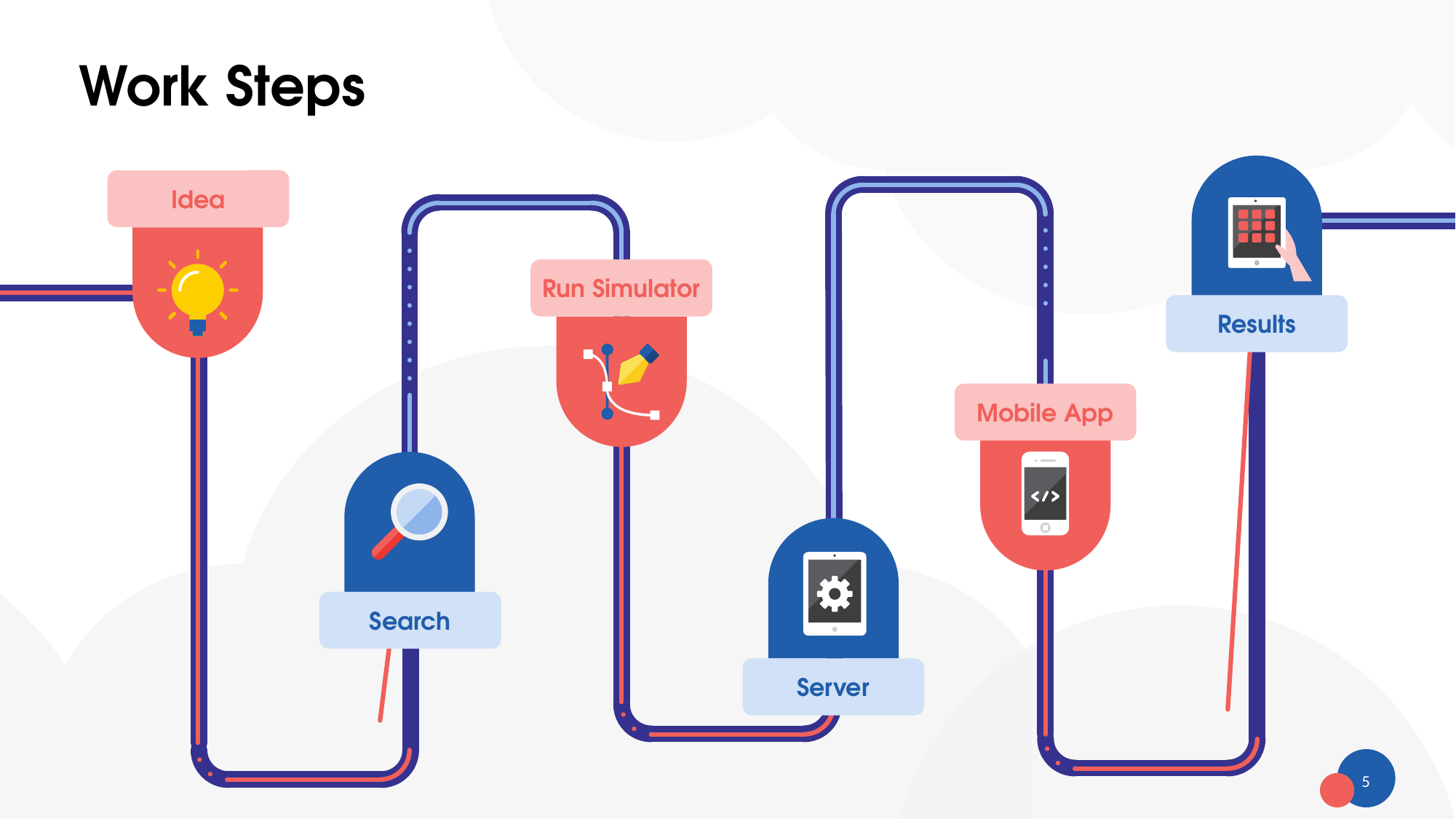

# Work Steps

Idea

Run Simulator
Results

Mobile App

Search
Server

5